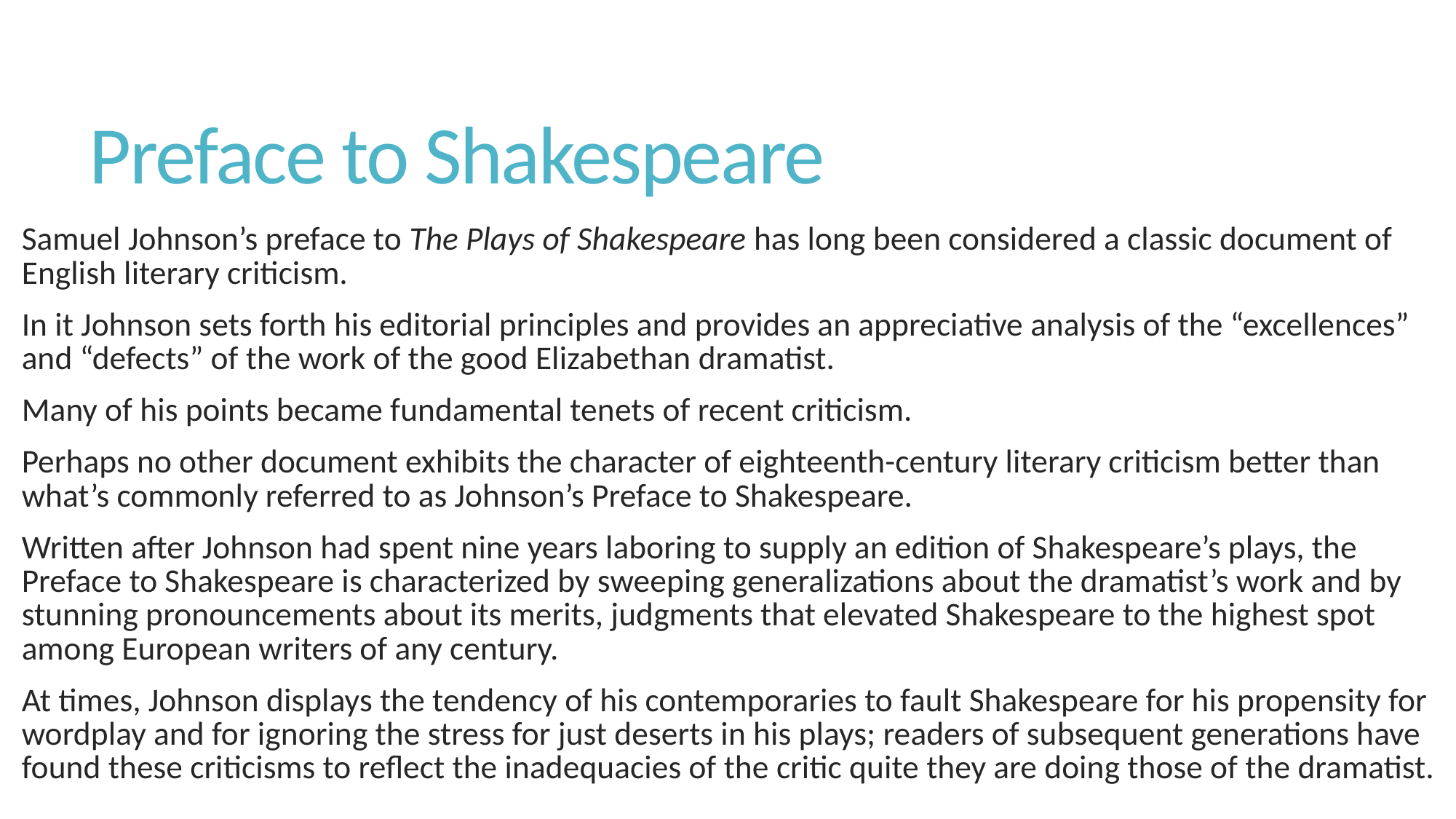

# Preface to Shakespeare
Samuel Johnson’s preface to The Plays of Shakespeare has long been considered a classic document of English literary criticism.
In it Johnson sets forth his editorial principles and provides an appreciative analysis of the “excellences” and “defects” of the work of the good Elizabethan dramatist.
Many of his points became fundamental tenets of recent criticism.
Perhaps no other document exhibits the character of eighteenth-century literary criticism better than what’s commonly referred to as Johnson’s Preface to Shakespeare.
Written after Johnson had spent nine years laboring to supply an edition of Shakespeare’s plays, the Preface to Shakespeare is characterized by sweeping generalizations about the dramatist’s work and by stunning pronouncements about its merits, judgments that elevated Shakespeare to the highest spot among European writers of any century.
At times, Johnson displays the tendency of his contemporaries to fault Shakespeare for his propensity for wordplay and for ignoring the stress for just deserts in his plays; readers of subsequent generations have found these criticisms to reflect the inadequacies of the critic quite they are doing those of the dramatist.